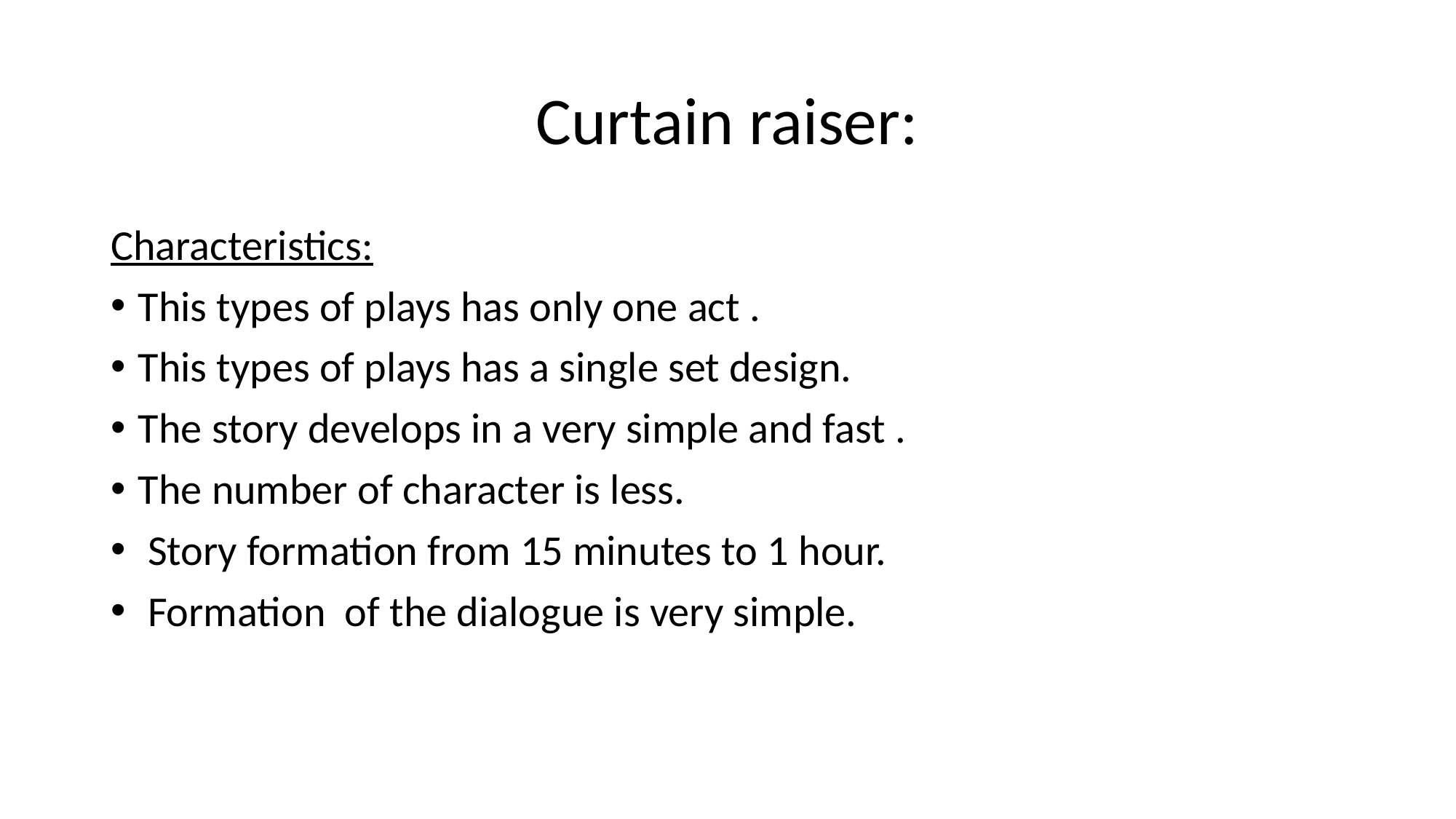

# Curtain raiser:
Characteristics:
This types of plays has only one act .
This types of plays has a single set design.
The story develops in a very simple and fast .
The number of character is less.
 Story formation from 15 minutes to 1 hour.
 Formation  of the dialogue is very simple.